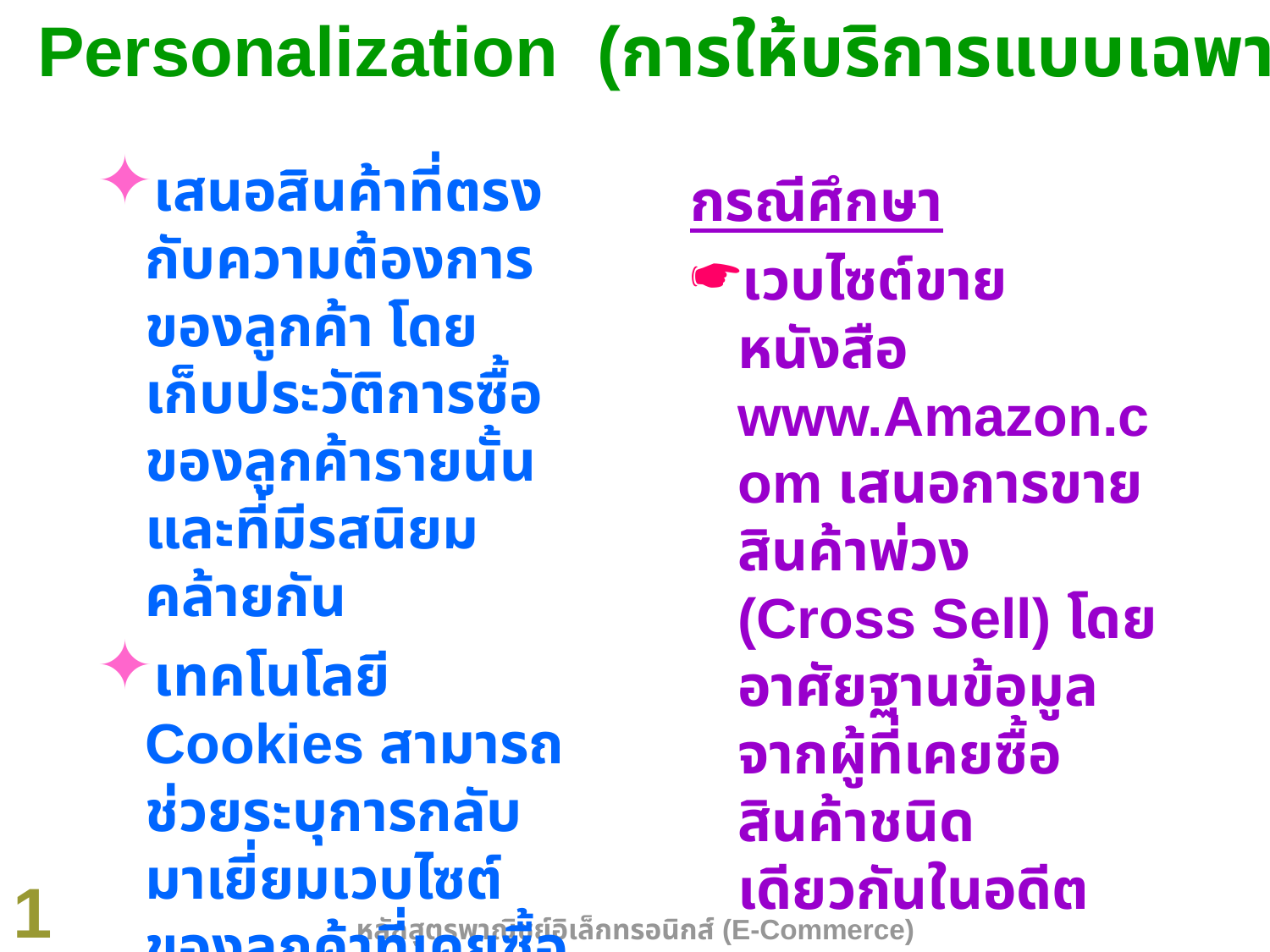

Personalization  (การให้บริการแบบเฉพาะเจาะจง)
เสนอสินค้าที่ตรงกับความต้องการของลูกค้า โดยเก็บประวัติการซื้อของลูกค้ารายนั้น และที่มีรสนิยมคล้ายกัน
เทคโนโลยี Cookies สามารถช่วยระบุการกลับมาเยี่ยมเวบไซต์ของลูกค้าที่เคยซื้อสินค้าได้

กรณีศึกษา
เวบไซต์ขายหนังสือ www.Amazon.com เสนอการขายสินค้าพ่วง (Cross Sell) โดยอาศัยฐานข้อมูลจากผู้ที่เคยซื้อสินค้าชนิดเดียวกันในอดีต
10